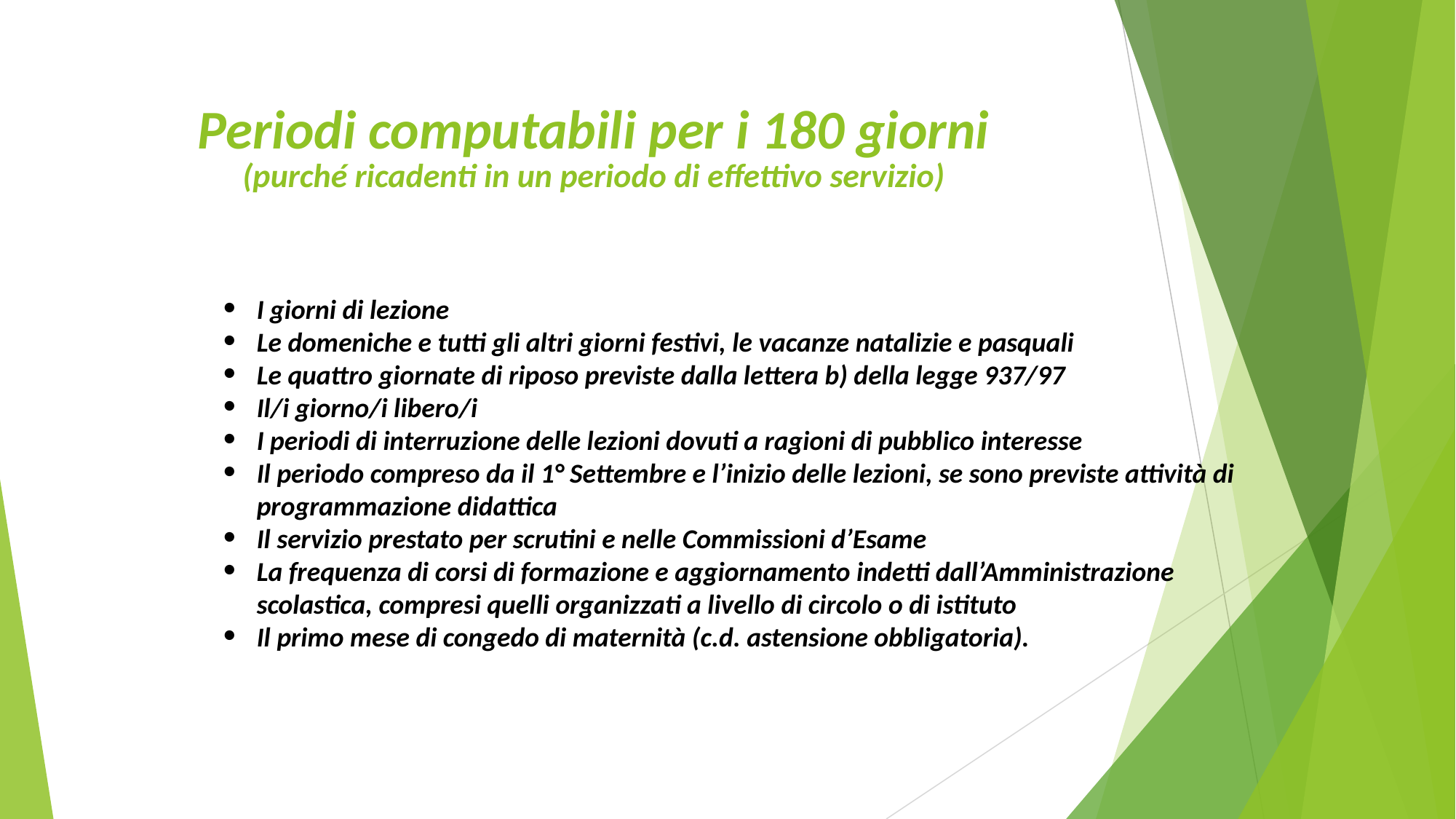

# Periodi computabili per i 180 giorni (purché ricadenti in un periodo di effettivo servizio)
I giorni di lezione
Le domeniche e tutti gli altri giorni festivi, le vacanze natalizie e pasquali
Le quattro giornate di riposo previste dalla lettera b) della legge 937/97
Il/i giorno/i libero/i
I periodi di interruzione delle lezioni dovuti a ragioni di pubblico interesse
Il periodo compreso da il 1° Settembre e l’inizio delle lezioni, se sono previste attività di programmazione didattica
Il servizio prestato per scrutini e nelle Commissioni d’Esame
La frequenza di corsi di formazione e aggiornamento indetti dall’Amministrazione scolastica, compresi quelli organizzati a livello di circolo o di istituto
Il primo mese di congedo di maternità (c.d. astensione obbligatoria).